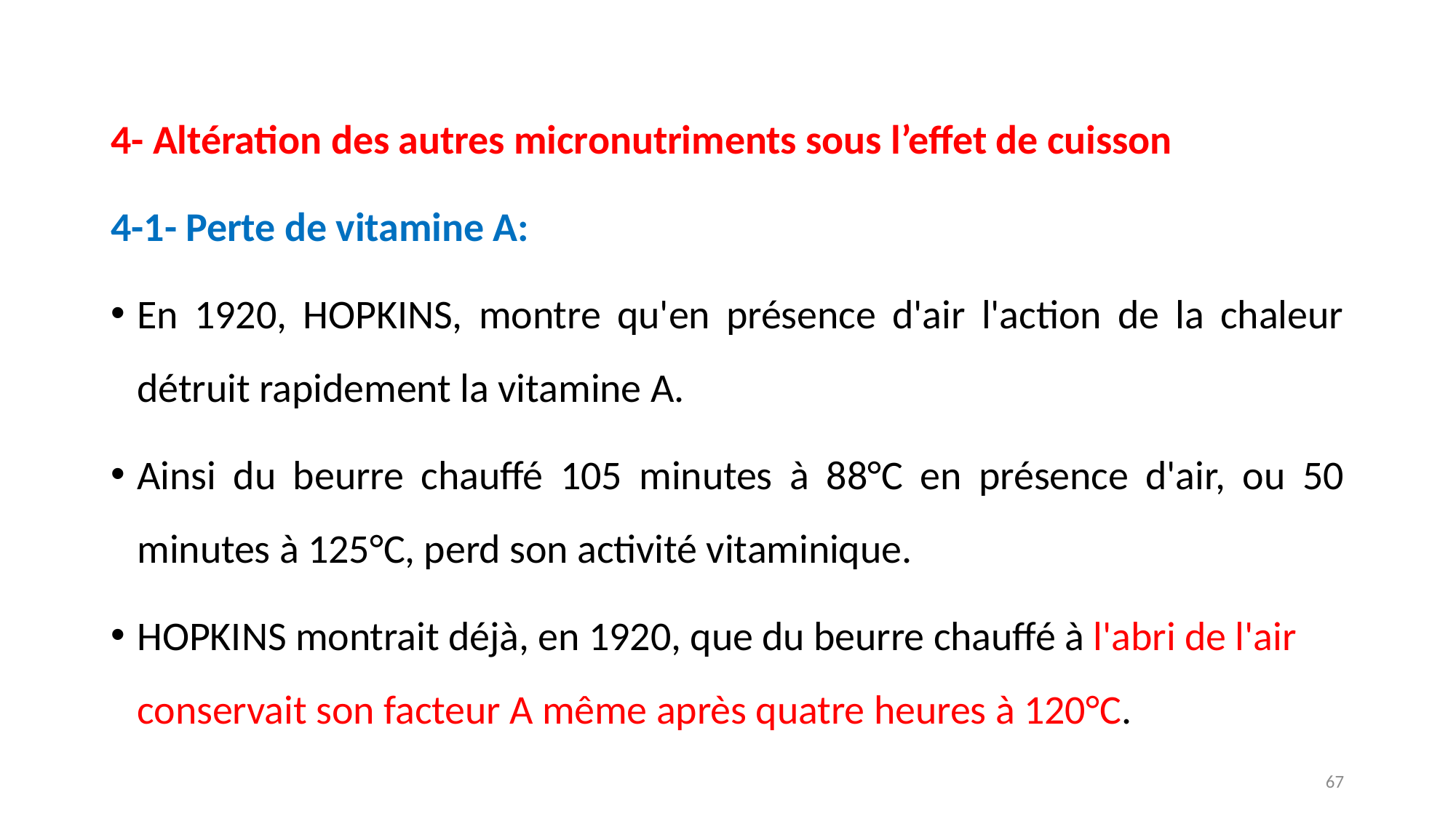

4- Altération des autres micronutriments sous l’effet de cuisson
4-1- Perte de vitamine A:
En 1920, HOPKINS, montre qu'en présence d'air l'action de la chaleur détruit rapidement la vitamine A.
Ainsi du beurre chauffé 105 minutes à 88°C en présence d'air, ou 50 minutes à 125°C, perd son activité vitaminique.
HOPKINS montrait déjà, en 1920, que du beurre chauffé à l'abri de l'air conservait son facteur A même après quatre heures à 120°C.
67